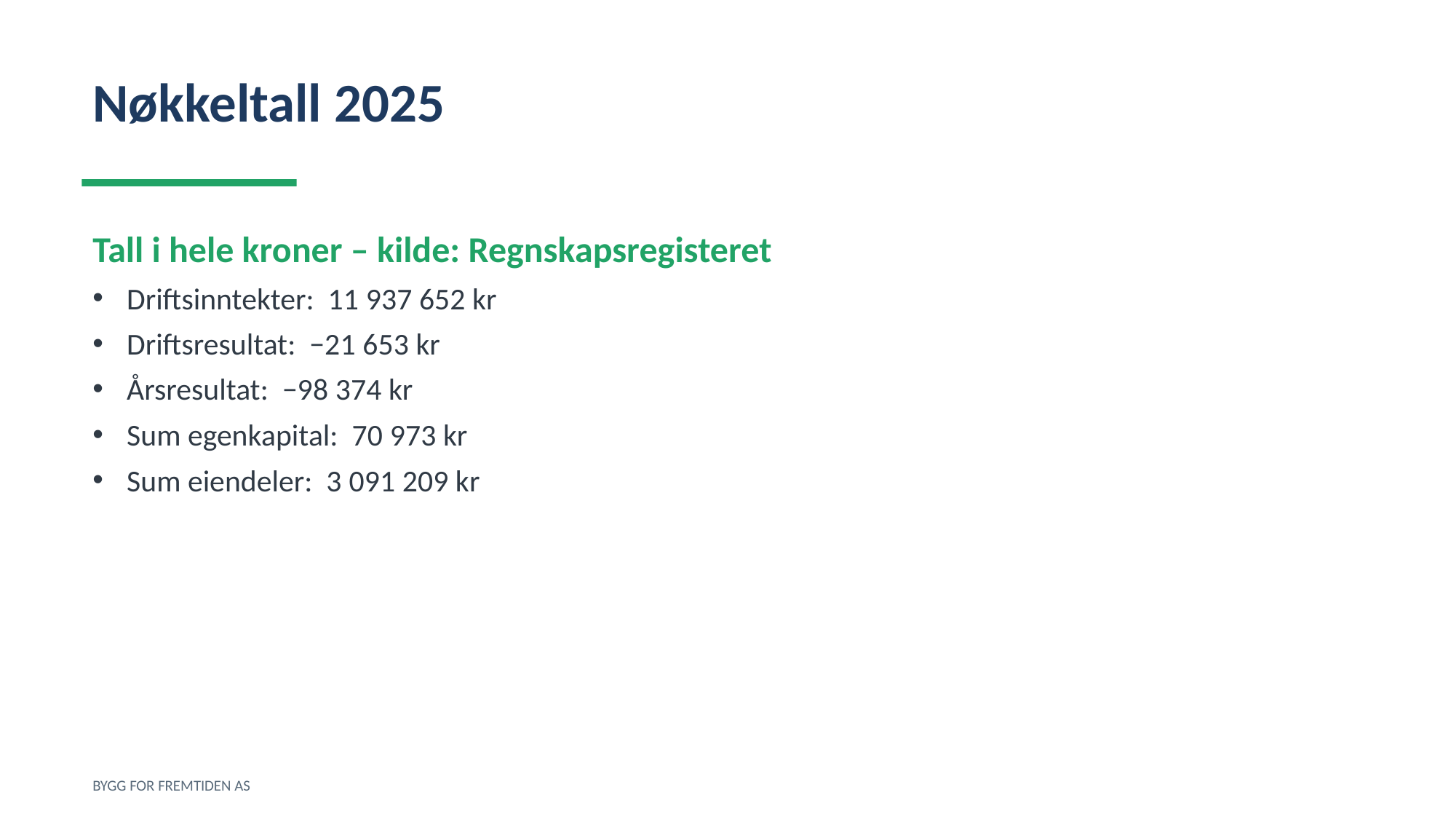

Nøkkeltall 2025

Tall i hele kroner – kilde: Regnskapsregisteret
Driftsinntekter:  11 937 652 kr
Driftsresultat:  −21 653 kr
Årsresultat:  −98 374 kr
Sum egenkapital:  70 973 kr
Sum eiendeler:  3 091 209 kr
BYGG FOR FREMTIDEN AS